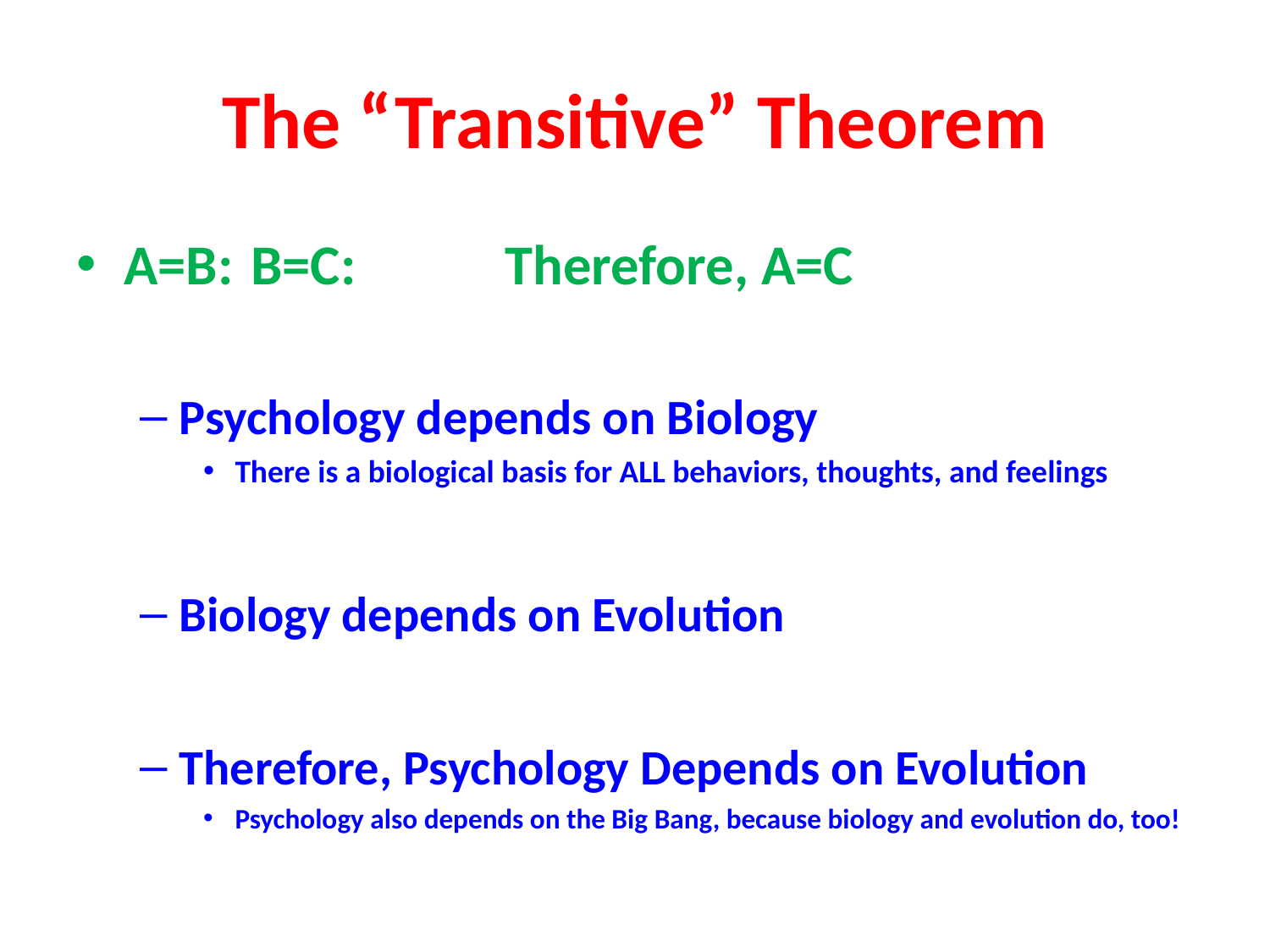

# The “Transitive” Theorem
A=B: 	B=C:		Therefore, A=C

Psychology depends on Biology
There is a biological basis for ALL behaviors, thoughts, and feelings

Biology depends on Evolution

Therefore, Psychology Depends on Evolution
Psychology also depends on the Big Bang, because biology and evolution do, too!